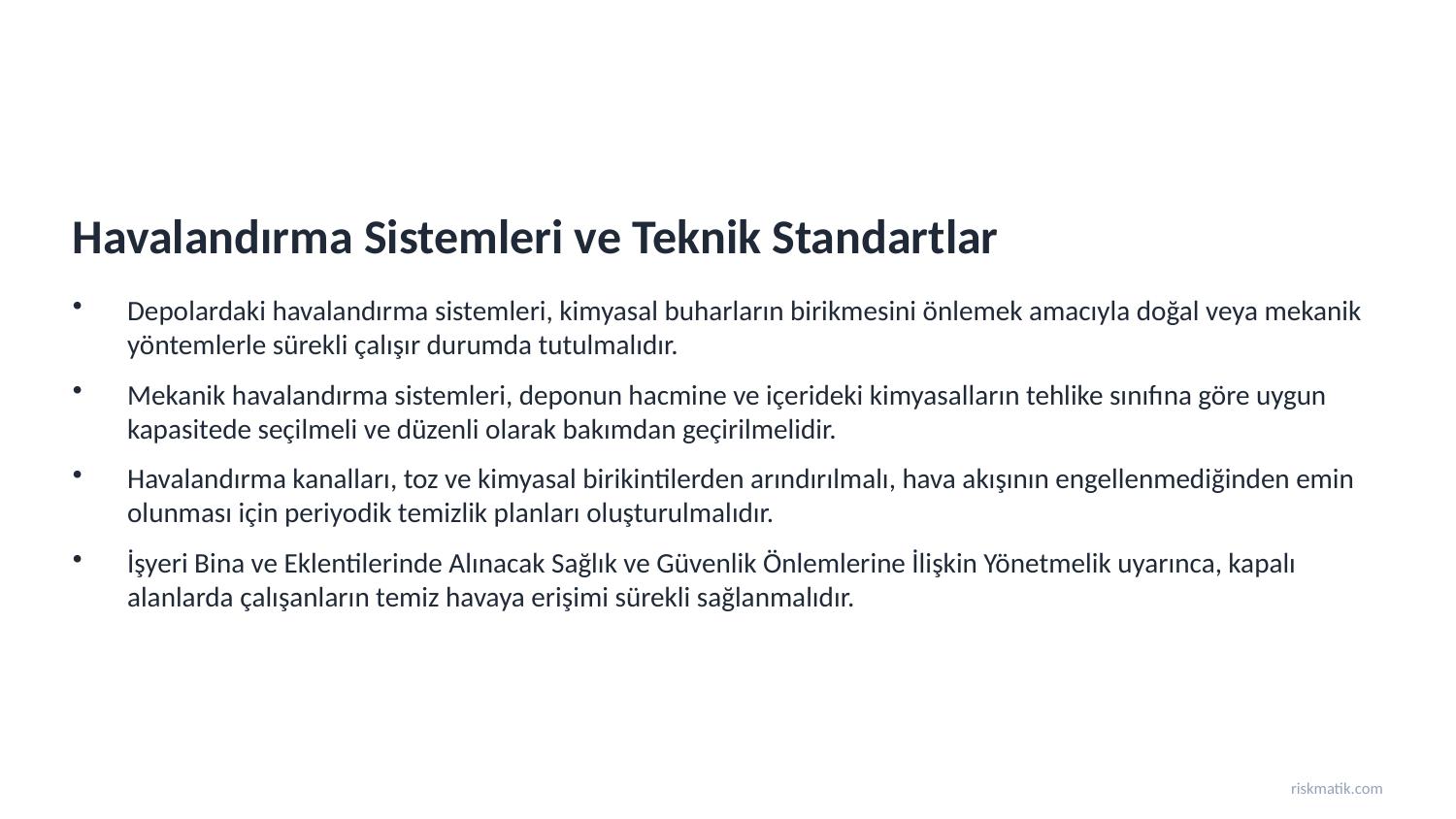

Havalandırma Sistemleri ve Teknik Standartlar
Depolardaki havalandırma sistemleri, kimyasal buharların birikmesini önlemek amacıyla doğal veya mekanik yöntemlerle sürekli çalışır durumda tutulmalıdır.
Mekanik havalandırma sistemleri, deponun hacmine ve içerideki kimyasalların tehlike sınıfına göre uygun kapasitede seçilmeli ve düzenli olarak bakımdan geçirilmelidir.
Havalandırma kanalları, toz ve kimyasal birikintilerden arındırılmalı, hava akışının engellenmediğinden emin olunması için periyodik temizlik planları oluşturulmalıdır.
İşyeri Bina ve Eklentilerinde Alınacak Sağlık ve Güvenlik Önlemlerine İlişkin Yönetmelik uyarınca, kapalı alanlarda çalışanların temiz havaya erişimi sürekli sağlanmalıdır.
riskmatik.com